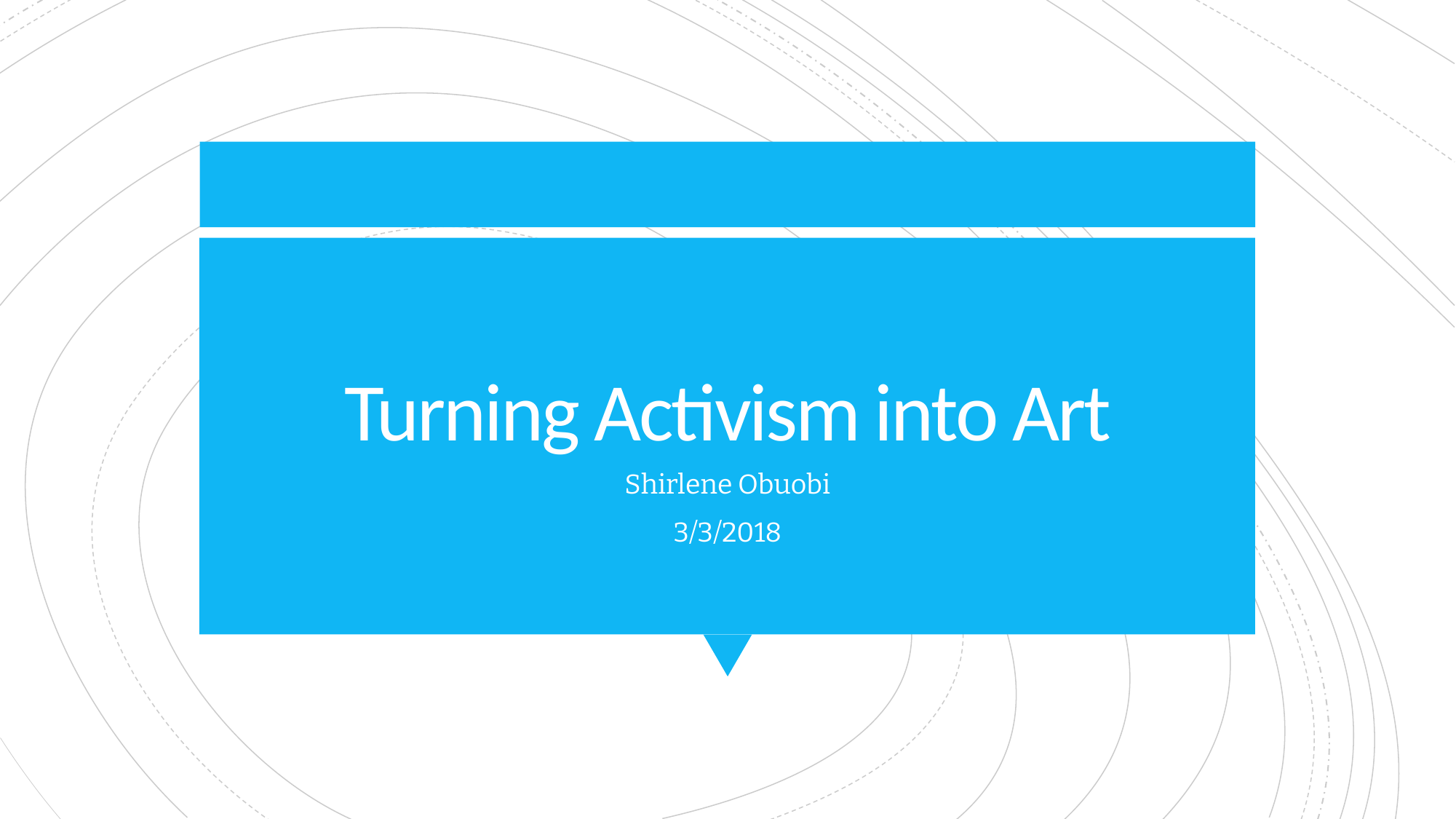

# Turning Activism into Art
Shirlene Obuobi
3/3/2018